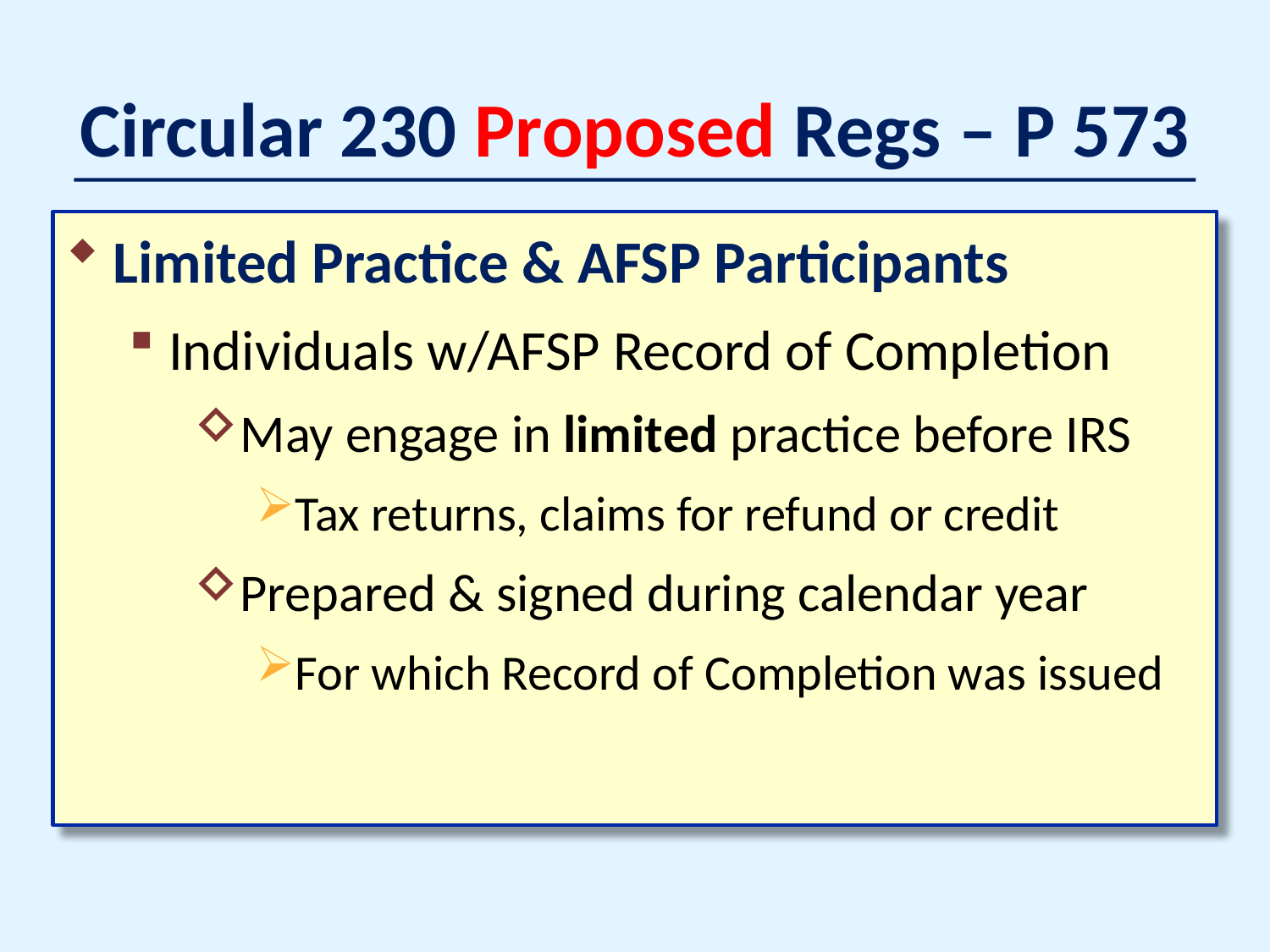

# Circular 230 Proposed Regs – P 573
Limited Practice & AFSP Participants
Individuals w/AFSP Record of Completion
May engage in limited practice before IRS
Tax returns, claims for refund or credit
Prepared & signed during calendar year
For which Record of Completion was issued